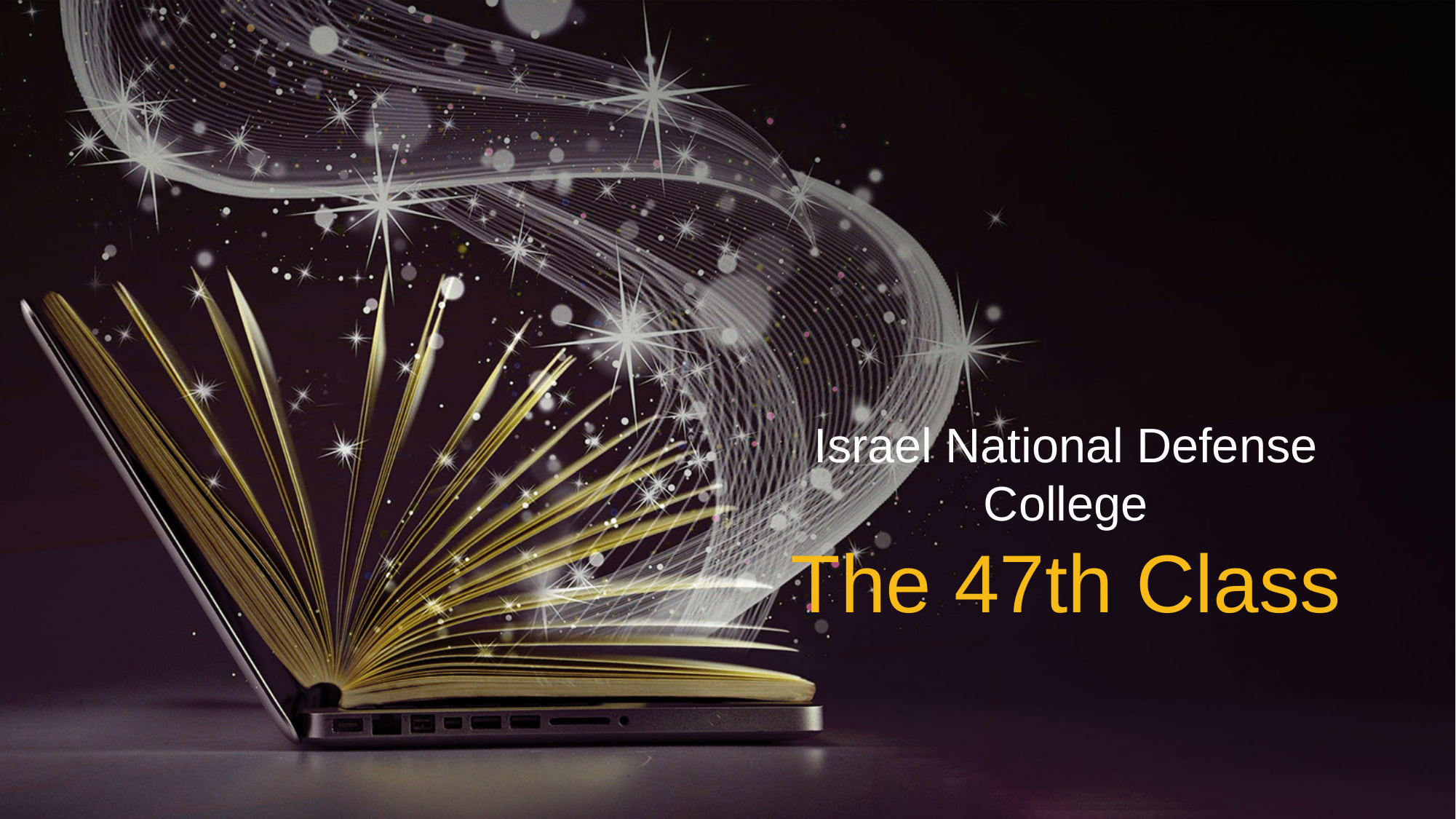

Israel National Defense College
The 47th Class